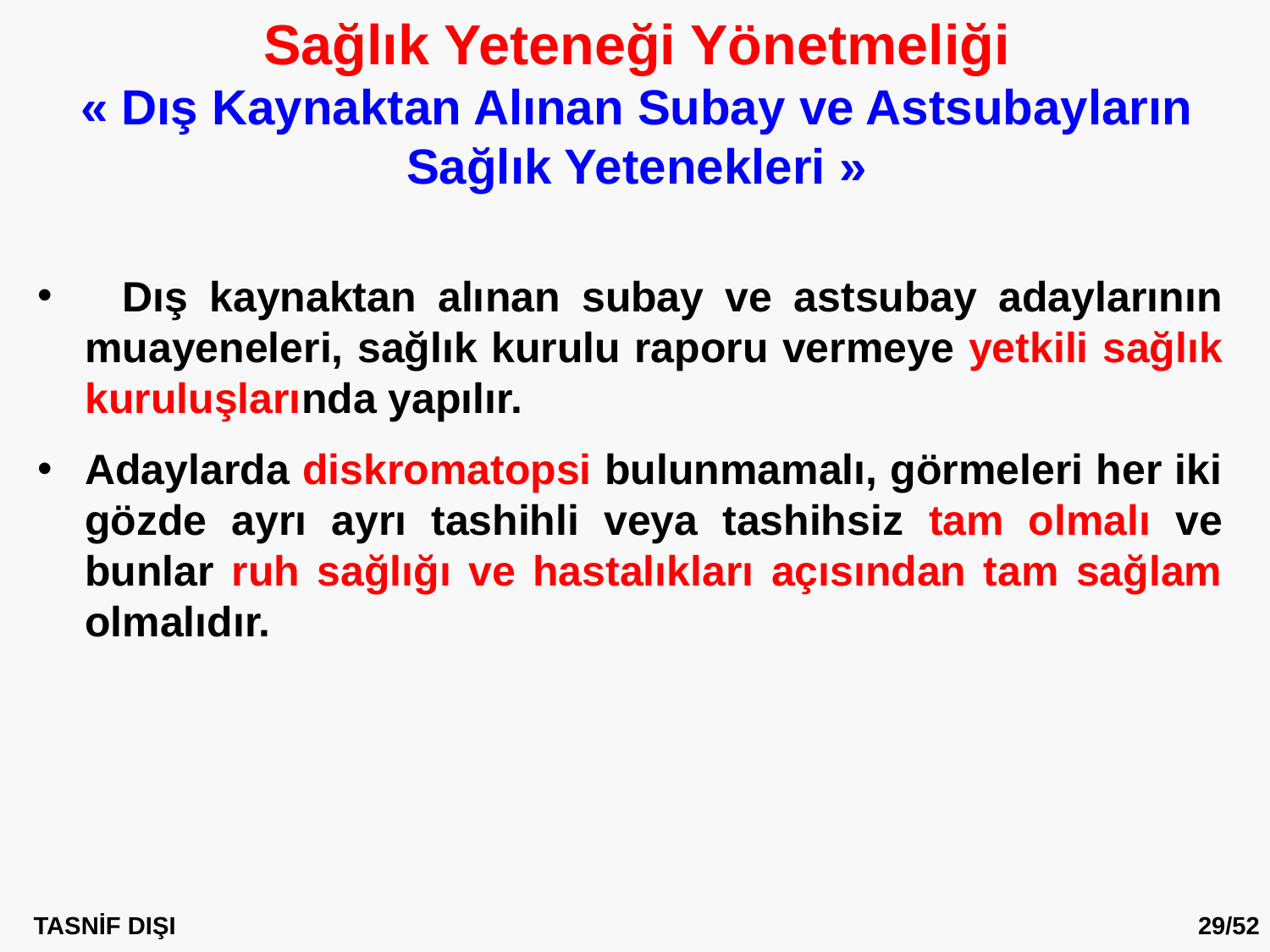

Sağlık Yeteneği Yönetmeliği
« Dış Kaynaktan Alınan Subay ve Astsubayların Sağlık Yetenekleri »
	Dış kaynaktan alınan subay ve astsubay adaylarının muayeneleri, sağlık kurulu raporu vermeye yetkili sağlık kuruluşlarında yapılır.
Adaylarda diskromatopsi bulunmamalı, görmeleri her iki gözde ayrı ayrı tashihli veya tashihsiz tam olmalı ve bunlar ruh sağlığı ve hastalıkları açısından tam sağlam olmalıdır.